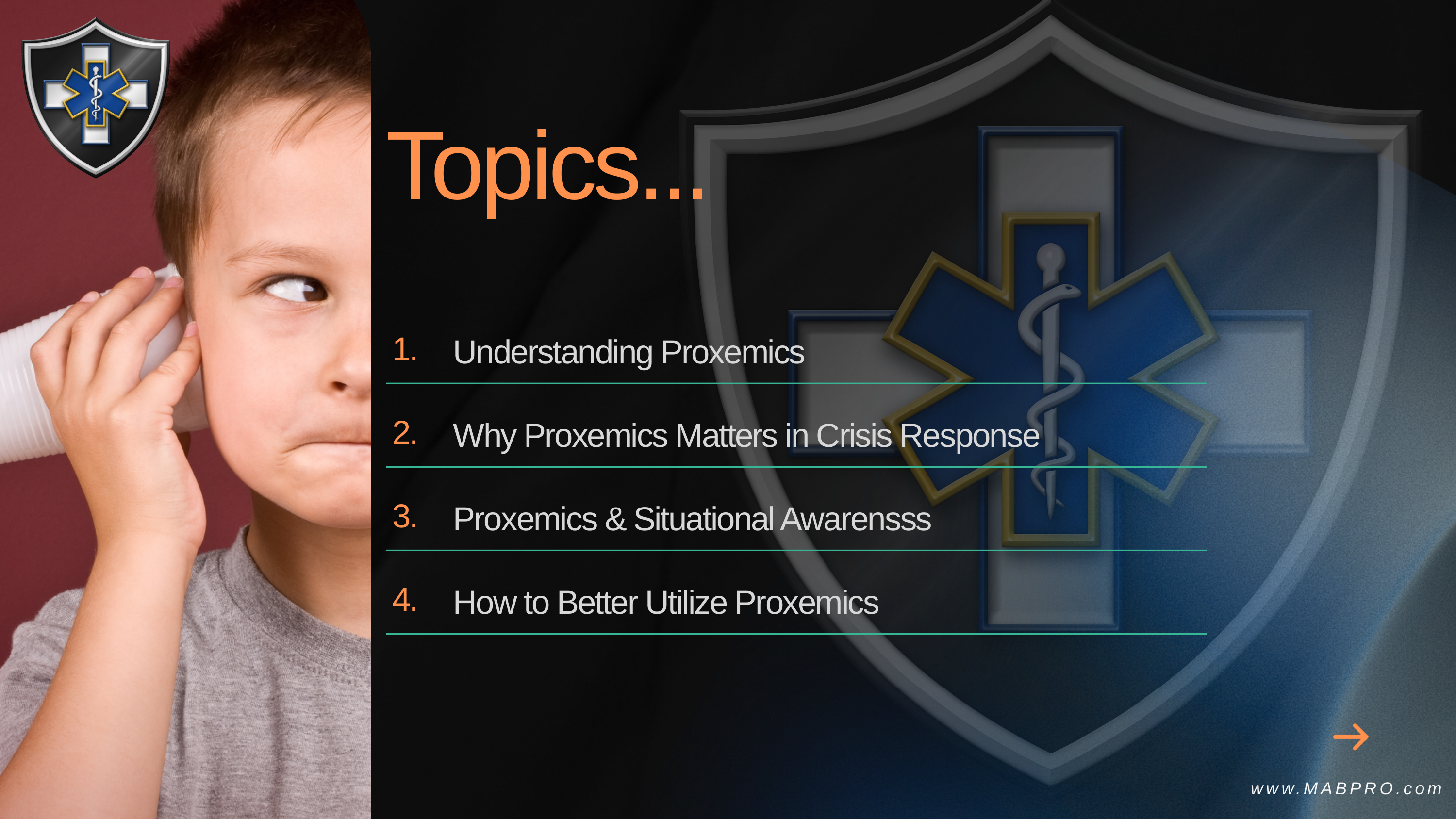

Topics...

1.
2.
3.
4.

Understanding Proxemics
Why Proxemics Matters in Crisis Response
Proxemics & Situational Awarensss
How to Better Utilize Proxemics

www.MABPRO.com